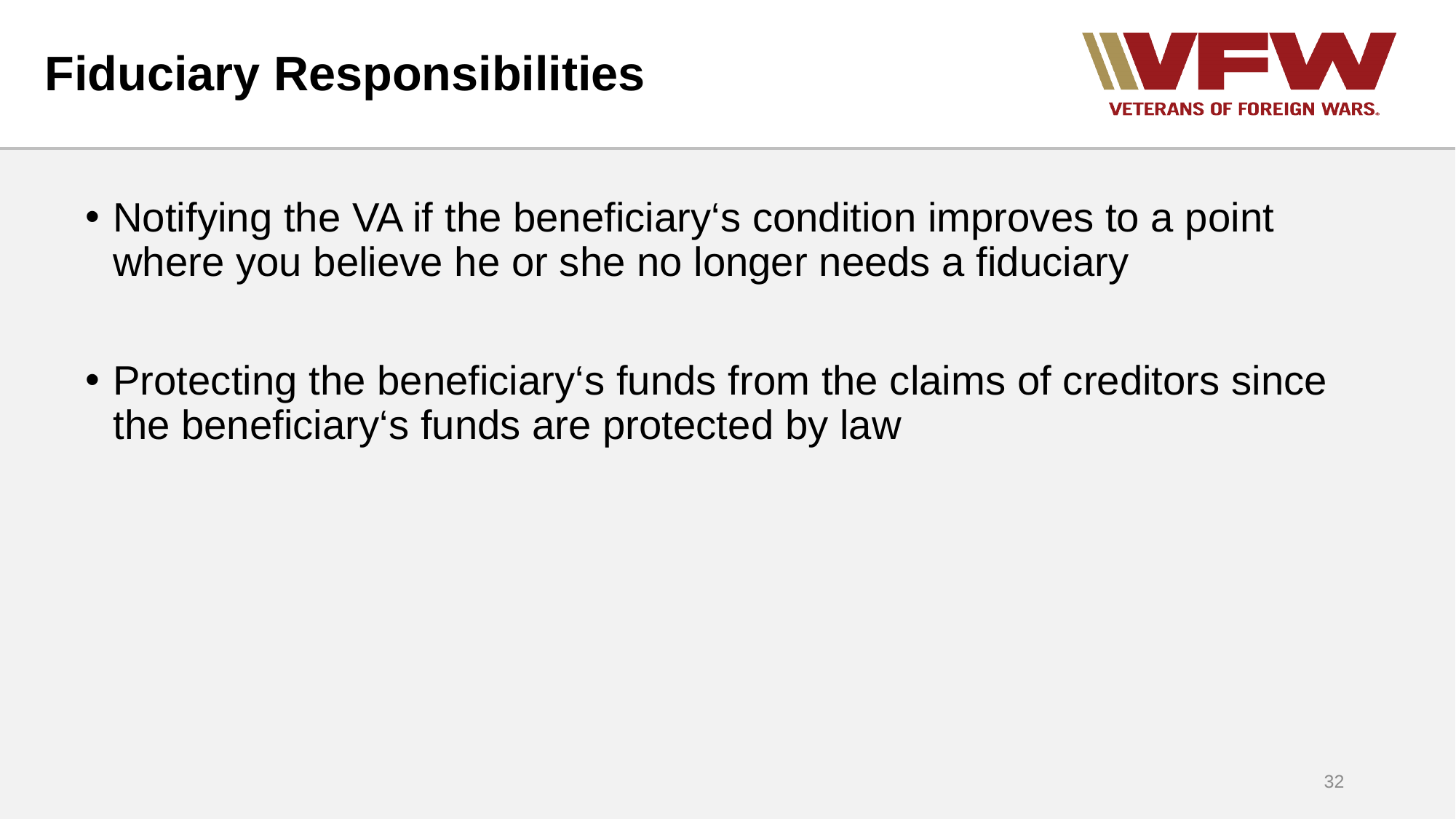

# Fiduciary Responsibilities
Notifying the VA if the beneficiary‘s condition improves to a point where you believe he or she no longer needs a fiduciary

Protecting the beneficiary‘s funds from the claims of creditors since the beneficiary‘s funds are protected by law

32